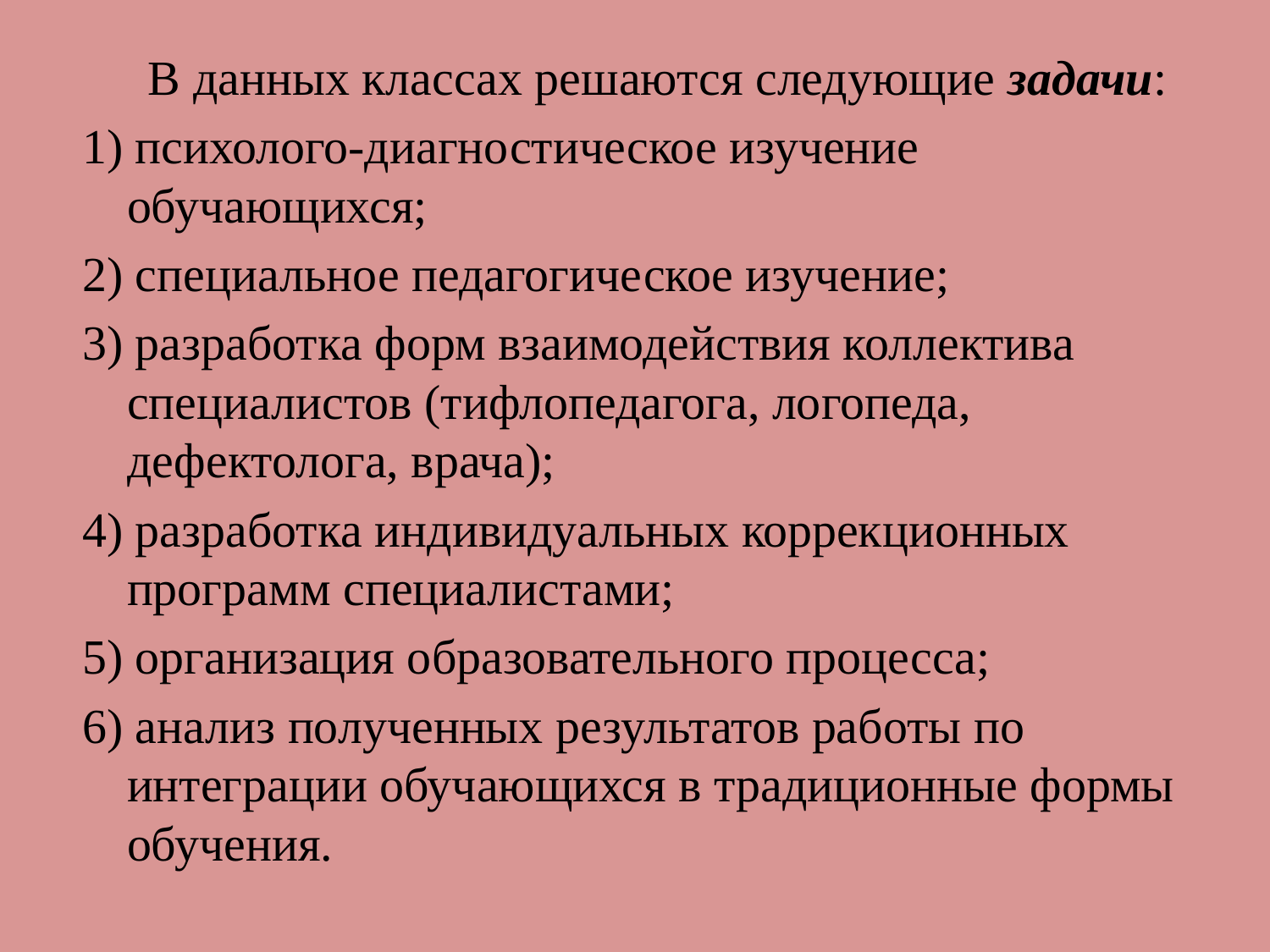

#
      В данных классах решаются следующие задачи:
1) психолого-диагностическое изучение обучающихся;
2) специальное педагогическое изучение;
3) разработка форм взаимодействия коллектива специалистов (тифлопедагога, логопеда, дефектолога, врача);
4) разработка индивидуальных коррекционных программ специалистами;
5) организация образовательного процесса;
6) анализ полученных результатов работы по интеграции обучающихся в традиционные формы обучения.